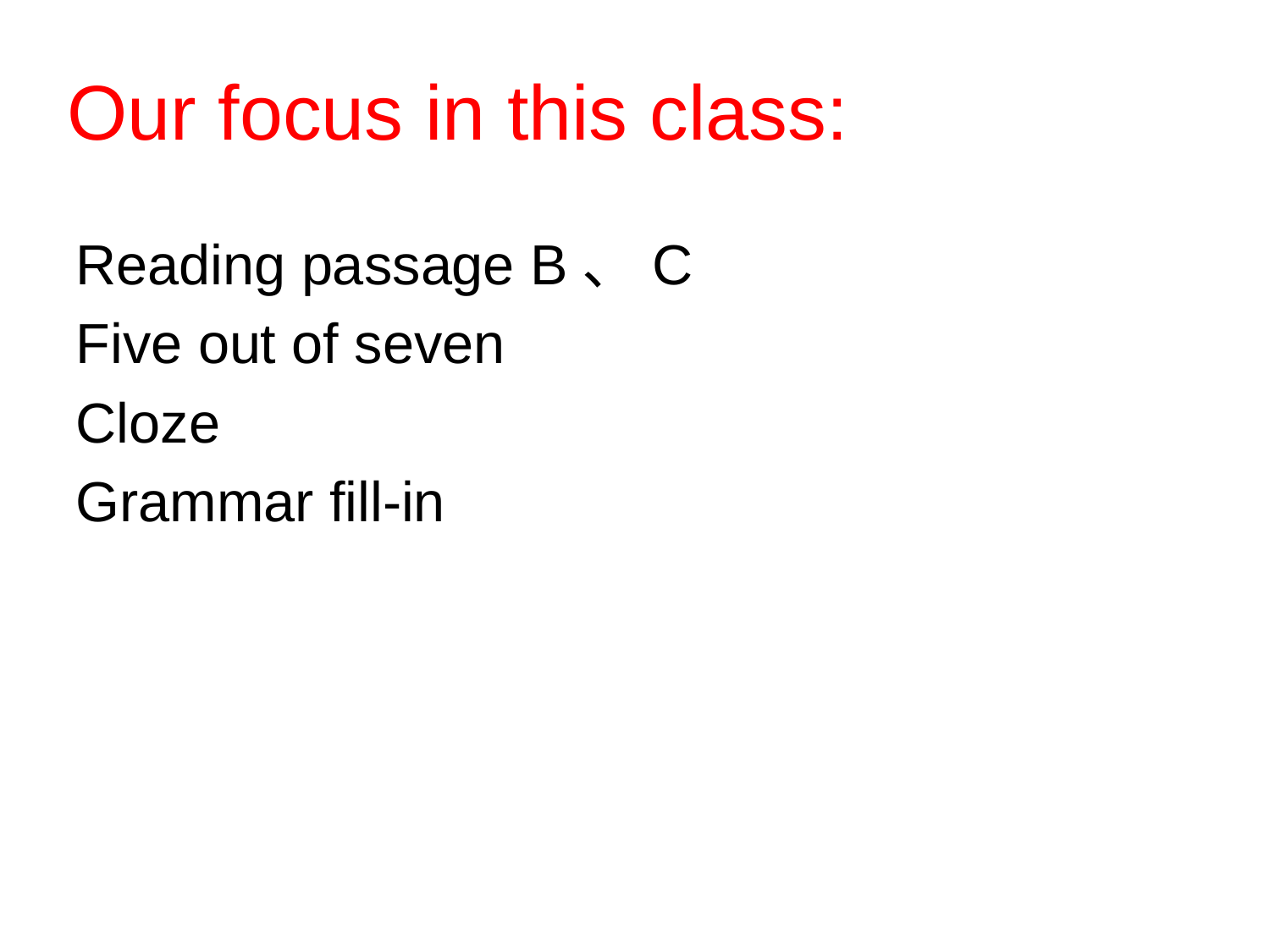

# Our focus in this class:
Reading passage B、C
Five out of seven
Cloze
Grammar fill-in